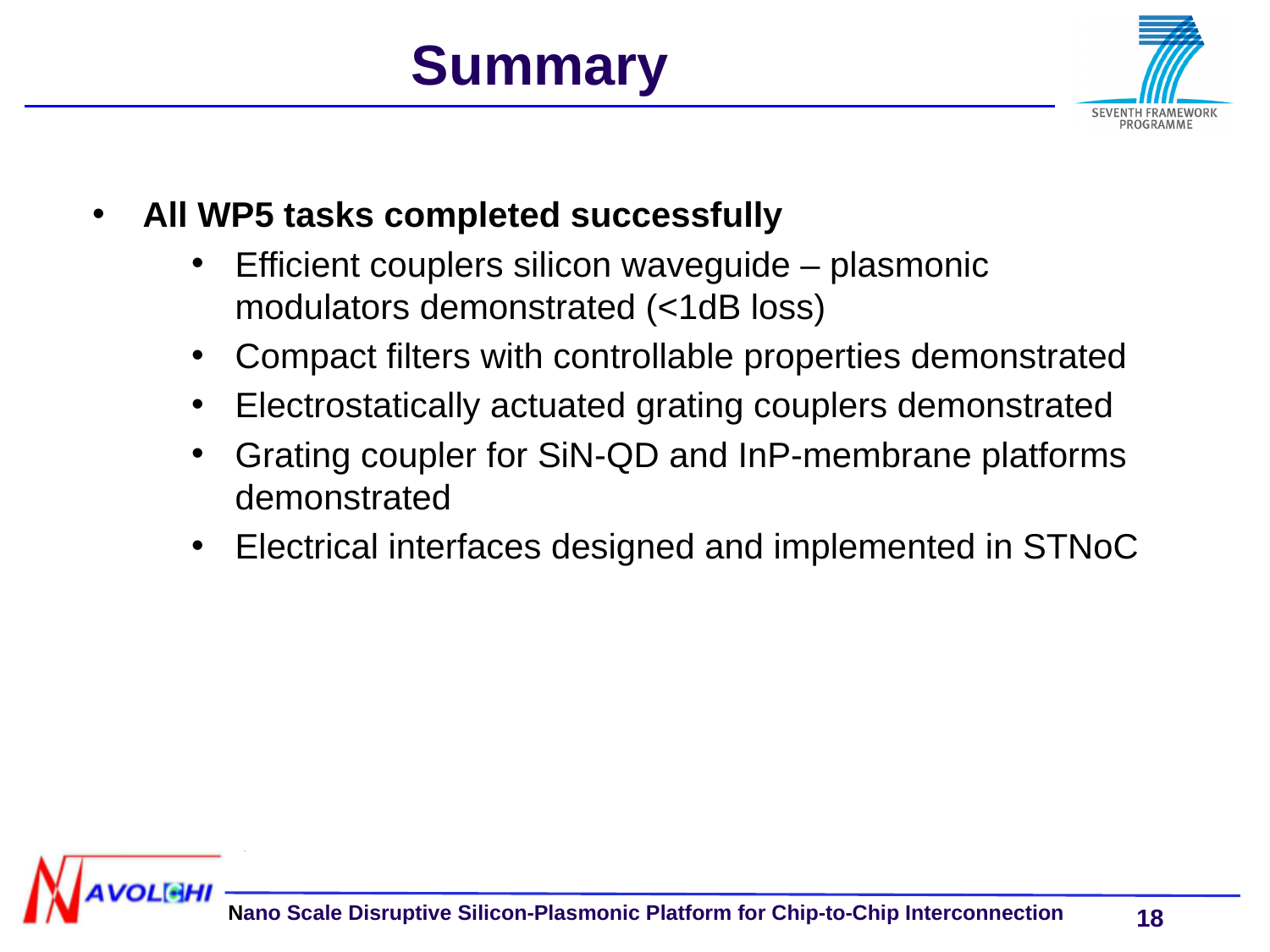

Summary
All WP5 tasks completed successfully
Efficient couplers silicon waveguide – plasmonic modulators demonstrated (<1dB loss)
Compact filters with controllable properties demonstrated
Electrostatically actuated grating couplers demonstrated
Grating coupler for SiN-QD and InP-membrane platforms demonstrated
Electrical interfaces designed and implemented in STNoC